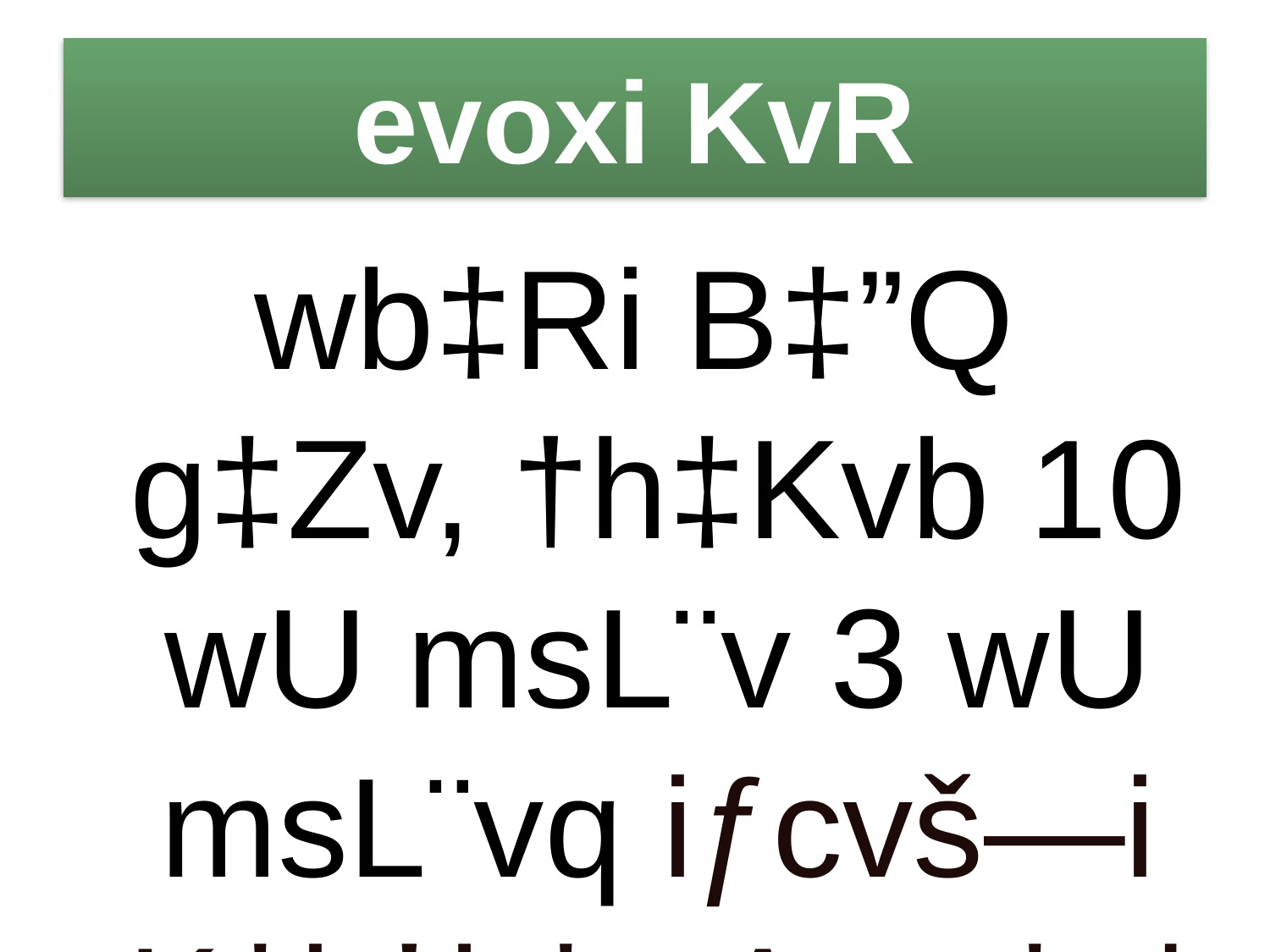

# evoxi KvR
wb‡Ri B‡”Q g‡Zv, †h‡Kvb 10 wU msL¨v 3 wU msL¨vq iƒcvš—i K‡i †b‡q Avm‡e|